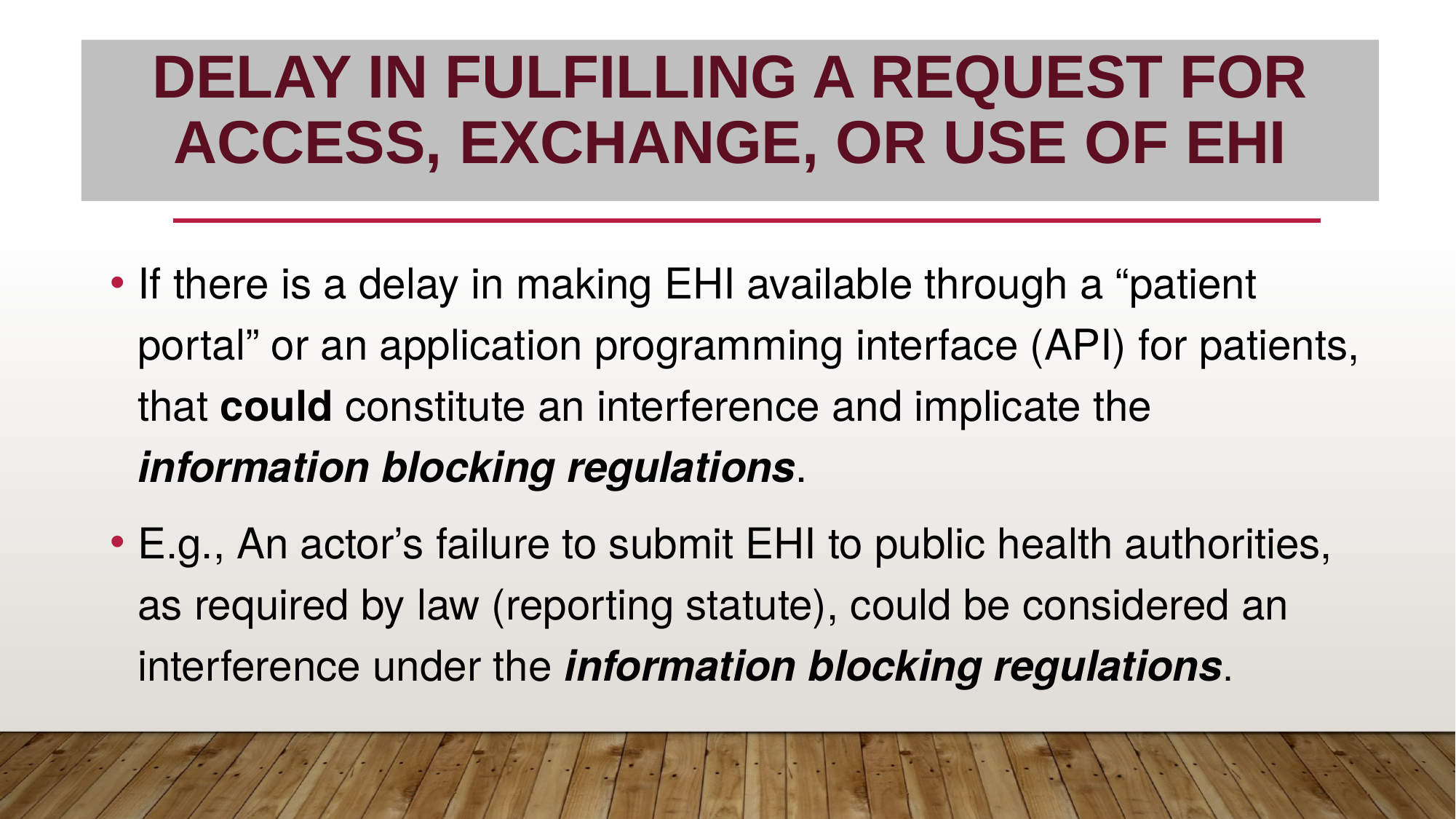

# delay in fulfilling a request for access, exchange, or use of EHI
If there is a delay in making EHI available through a “patient portal” or an application programming interface (API) for patients, that could constitute an interference and implicate the information blocking regulations.
E.g., An actor’s failure to submit EHI to public health authorities, as required by law (reporting statute), could be considered an interference under the information blocking regulations.